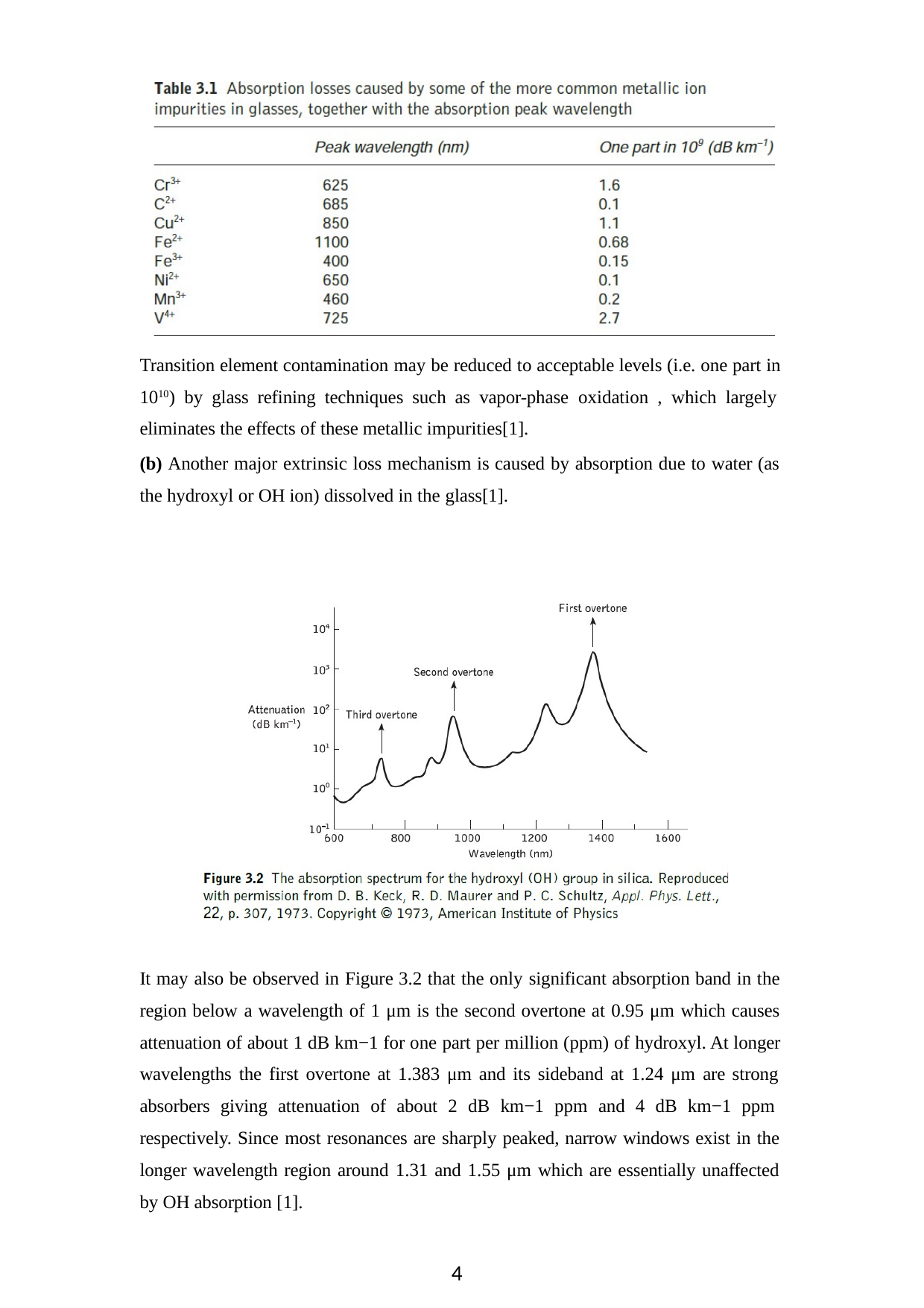

Transition element contamination may be reduced to acceptable levels (i.e. one part in  1010) by glass refining techniques such as vapor-phase oxidation , which largely  eliminates the effects of these metallic impurities[1].
(b) Another major extrinsic loss mechanism is caused by absorption due to water (as  the hydroxyl or OH ion) dissolved in the glass[1].

It may also be observed in Figure 3.2 that the only significant absorption band in the  region below a wavelength of 1 μm is the second overtone at 0.95 μm which causes  attenuation of about 1 dB km−1 for one part per million (ppm) of hydroxyl. At longer  wavelengths the first overtone at 1.383 μm and its sideband at 1.24 μm are strong  absorbers giving attenuation of about 2 dB km−1 ppm and 4 dB km−1 ppm  respectively. Since most resonances are sharply peaked, narrow windows exist in the  longer wavelength region around 1.31 and 1.55 μm which are essentially unaffected  by OH absorption [1].
4